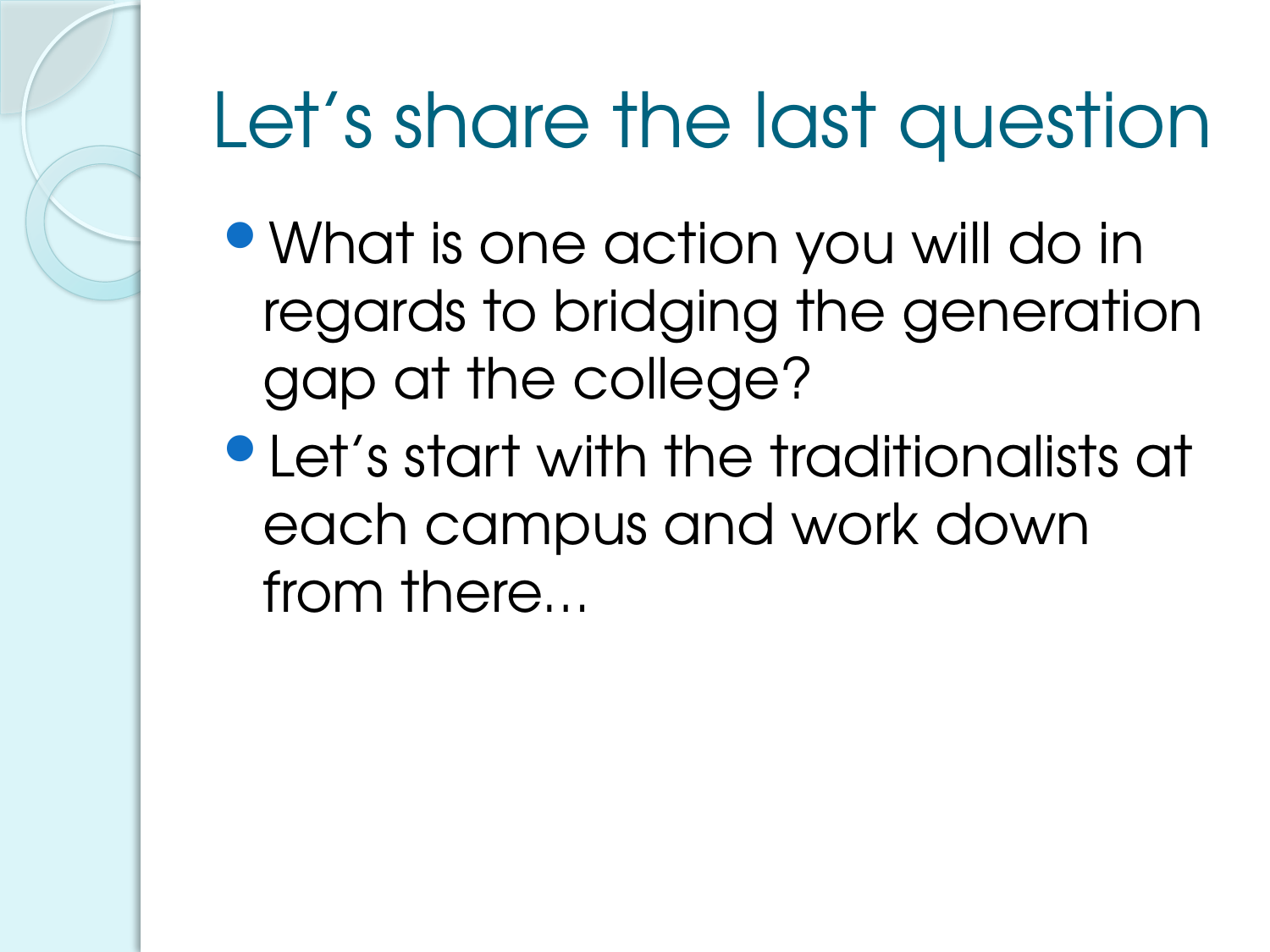

# Let’s share the last question
What is one action you will do in regards to bridging the generation gap at the college?
Let’s start with the traditionalists at each campus and work down from there…